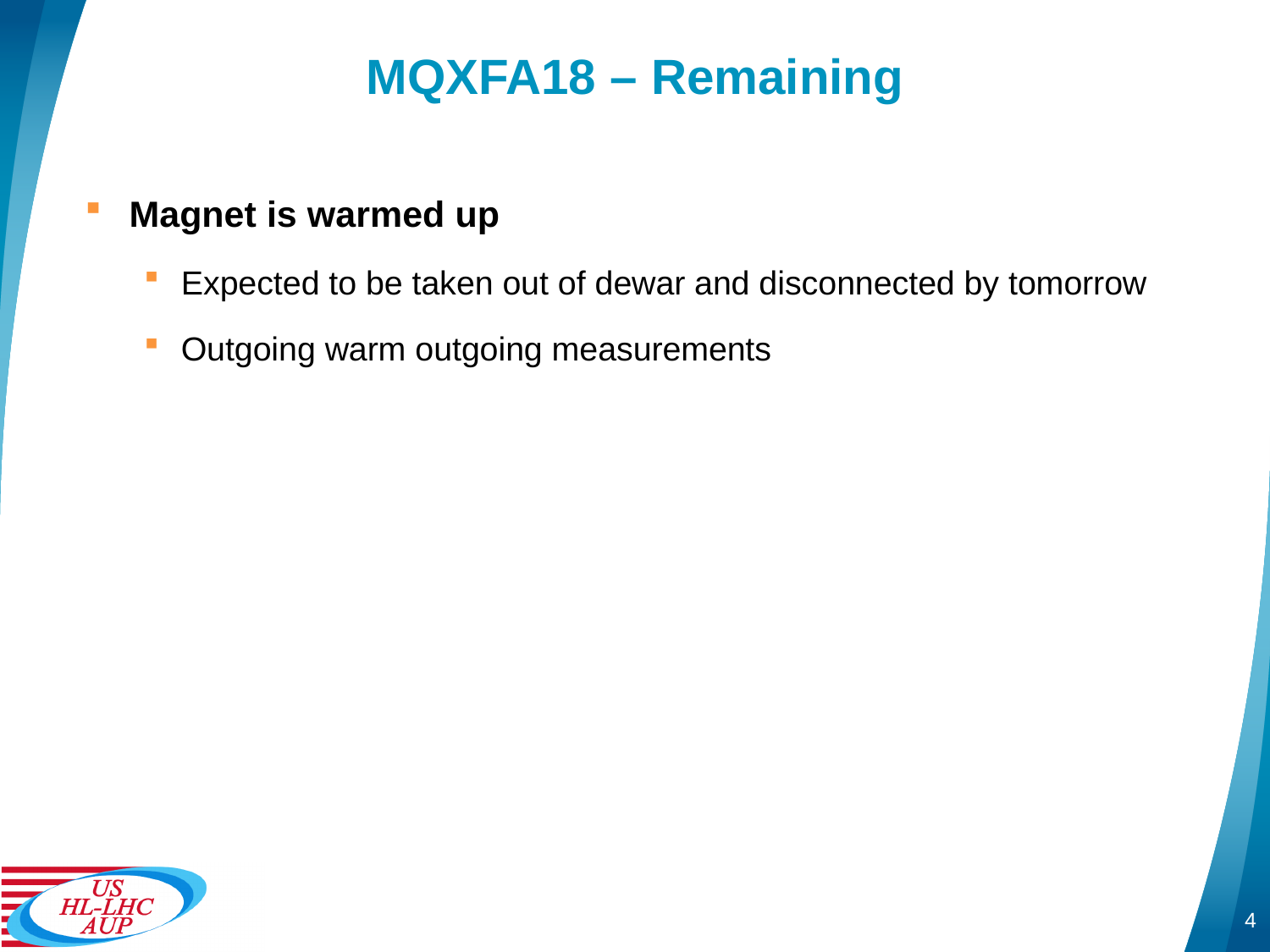

# MQXFA18 – Remaining
Magnet is warmed up
Expected to be taken out of dewar and disconnected by tomorrow
Outgoing warm outgoing measurements

4